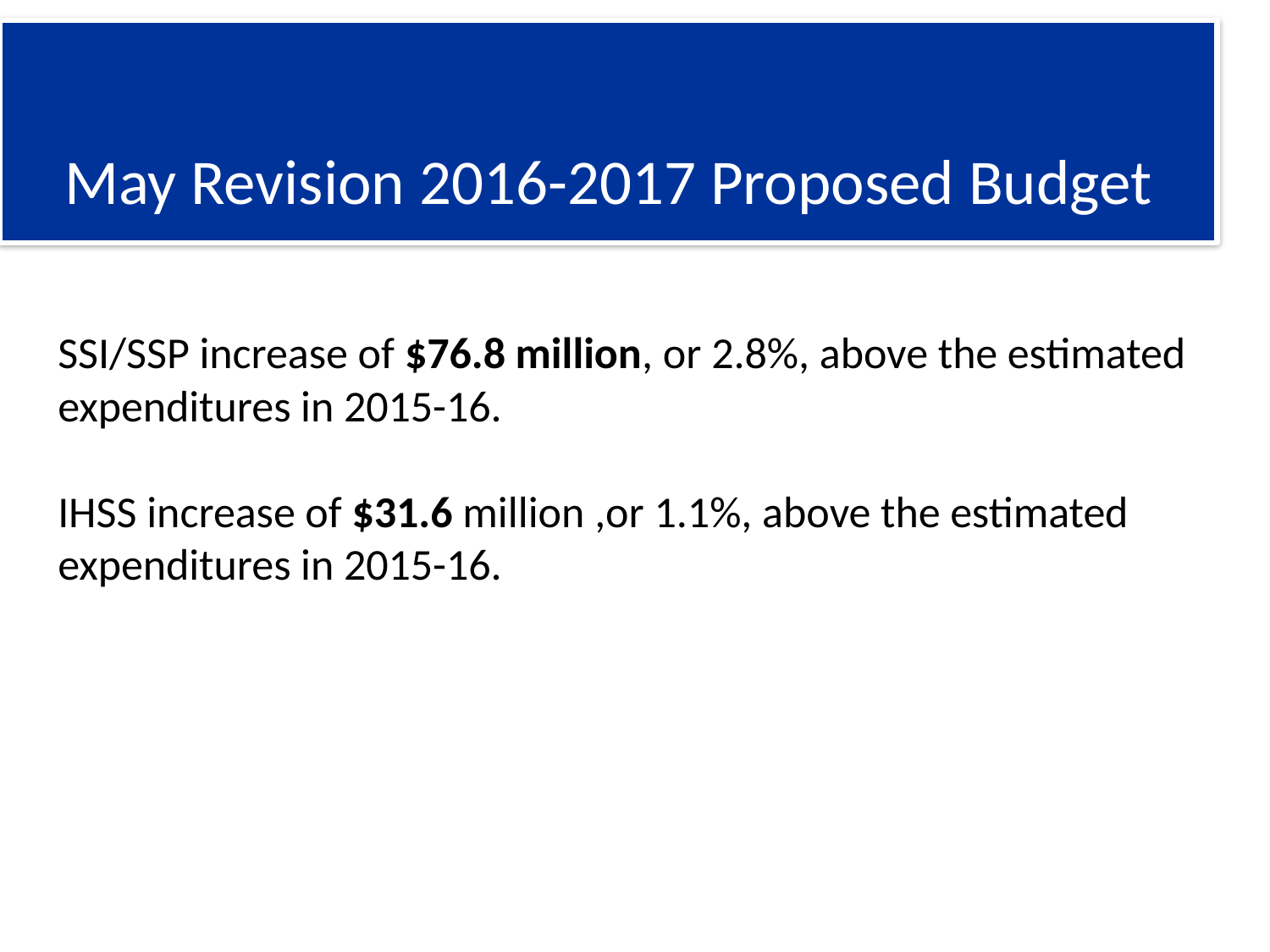

May Revision 2016-2017 Proposed Budget

SSI/SSP increase of $76.8 million, or 2.8%, above the estimated expenditures in 2015-16.

IHSS increase of $31.6 million ,or 1.1%, above the estimated expenditures in 2015-16.